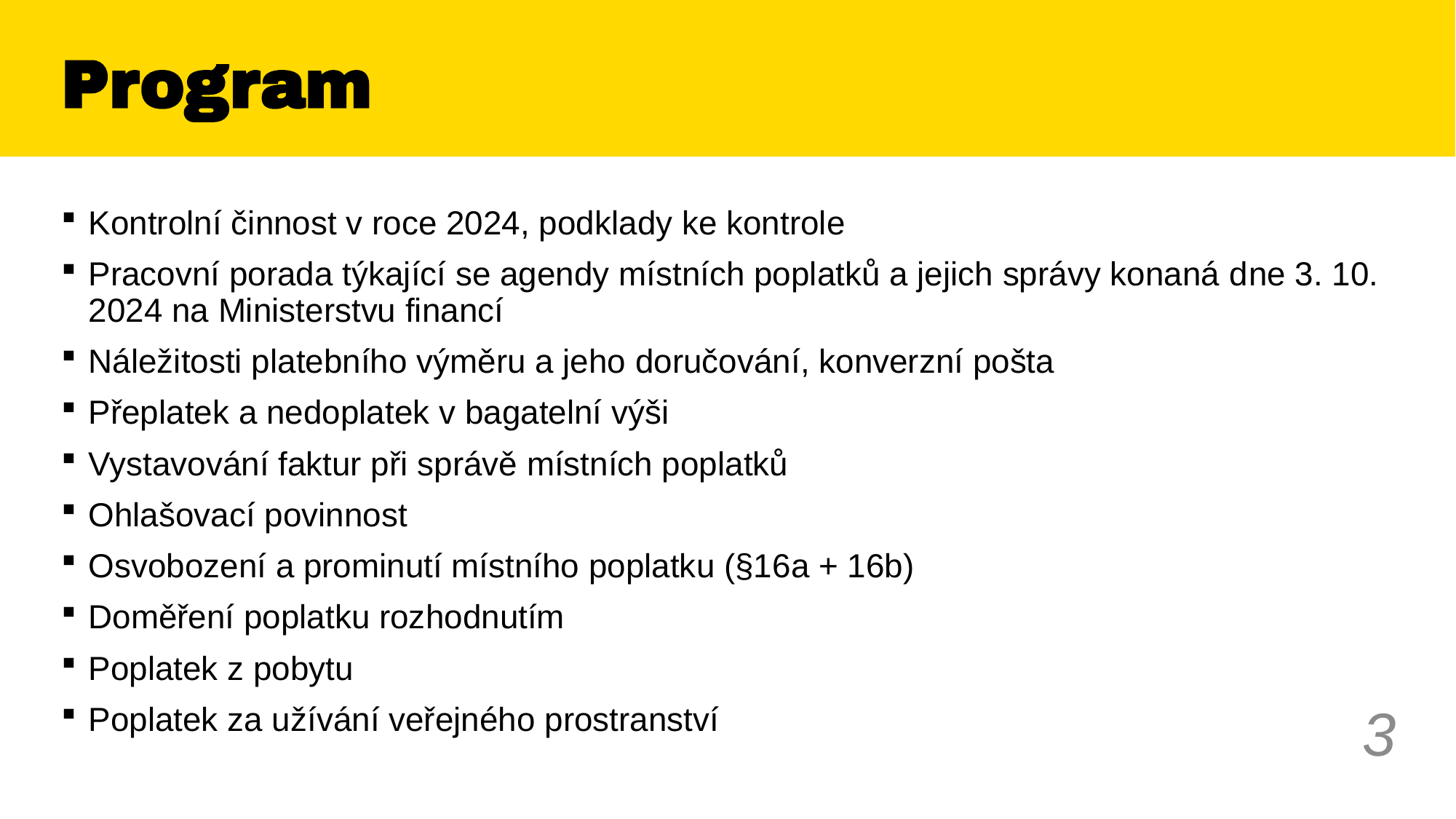

# Program
Kontrolní činnost v roce 2024, podklady ke kontrole
Pracovní porada týkající se agendy místních poplatků a jejich správy konaná dne 3. 10. 2024 na Ministerstvu financí
Náležitosti platebního výměru a jeho doručování, konverzní pošta
Přeplatek a nedoplatek v bagatelní výši
Vystavování faktur při správě místních poplatků
Ohlašovací povinnost
Osvobození a prominutí místního poplatku (§16a + 16b)
Doměření poplatku rozhodnutím
Poplatek z pobytu
Poplatek za užívání veřejného prostranství

3